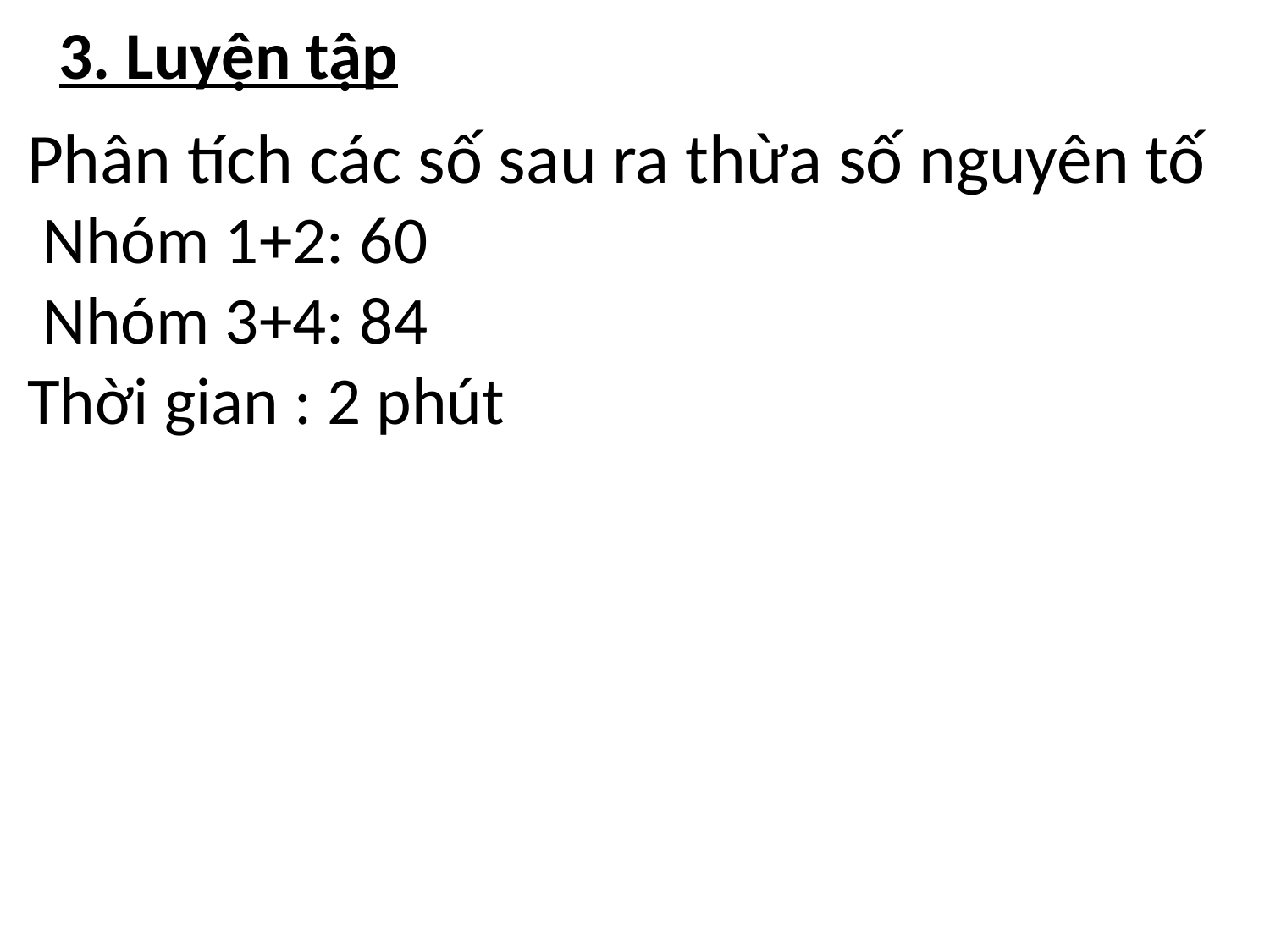

3. Luyện tập
Phân tích các số sau ra thừa số nguyên tố
 Nhóm 1+2: 60
 Nhóm 3+4: 84
Thời gian : 2 phút